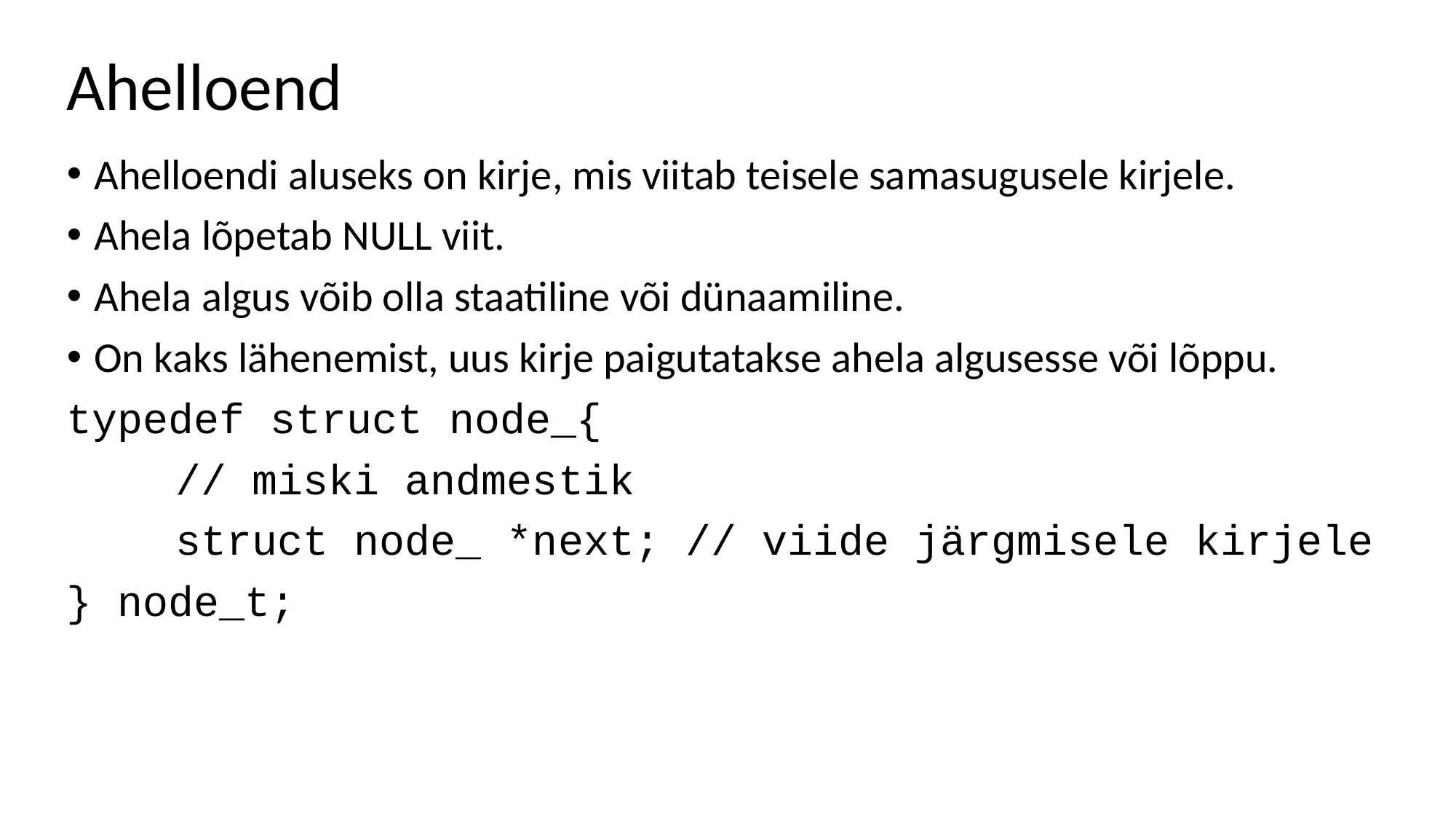

# Ahelloend
Ahelloendi aluseks on kirje, mis viitab teisele samasugusele kirjele.
Ahela lõpetab NULL viit.
Ahela algus võib olla staatiline või dünaamiline.
On kaks lähenemist, uus kirje paigutatakse ahela algusesse või lõppu.
typedef struct node_{
	// miski andmestik
	struct node_ *next; // viide järgmisele kirjele
} node_t;